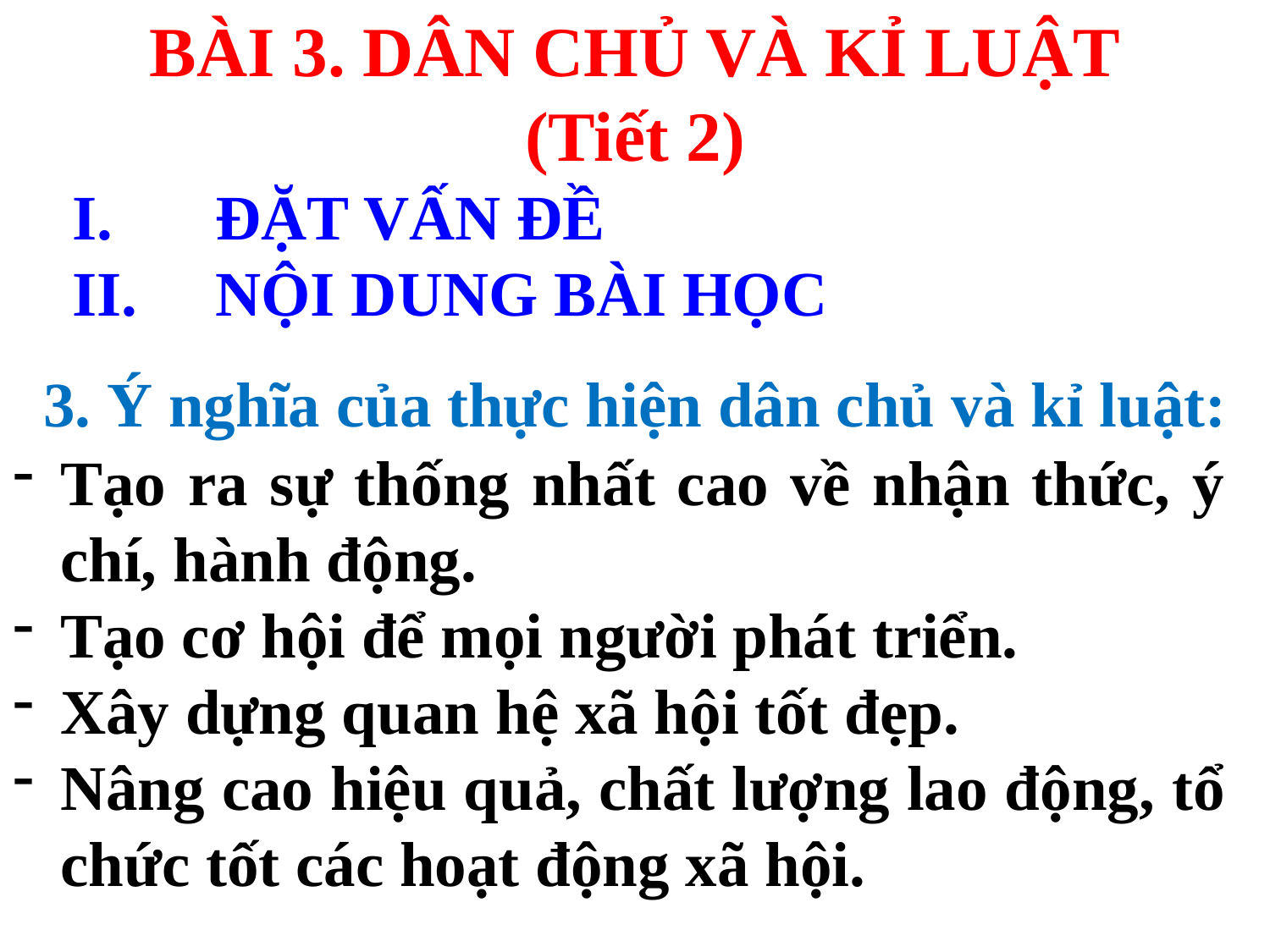

BÀI 3. DÂN CHỦ VÀ KỈ LUẬT
(Tiết 2)
ĐẶT VẤN ĐỀ
NỘI DUNG BÀI HỌC
# 3. Ý nghĩa của thực hiện dân chủ và kỉ luật:
Tạo ra sự thống nhất cao về nhận thức, ý chí, hành động.
Tạo cơ hội để mọi người phát triển.
Xây dựng quan hệ xã hội tốt đẹp.
Nâng cao hiệu quả, chất lượng lao động, tổ chức tốt các hoạt động xã hội.